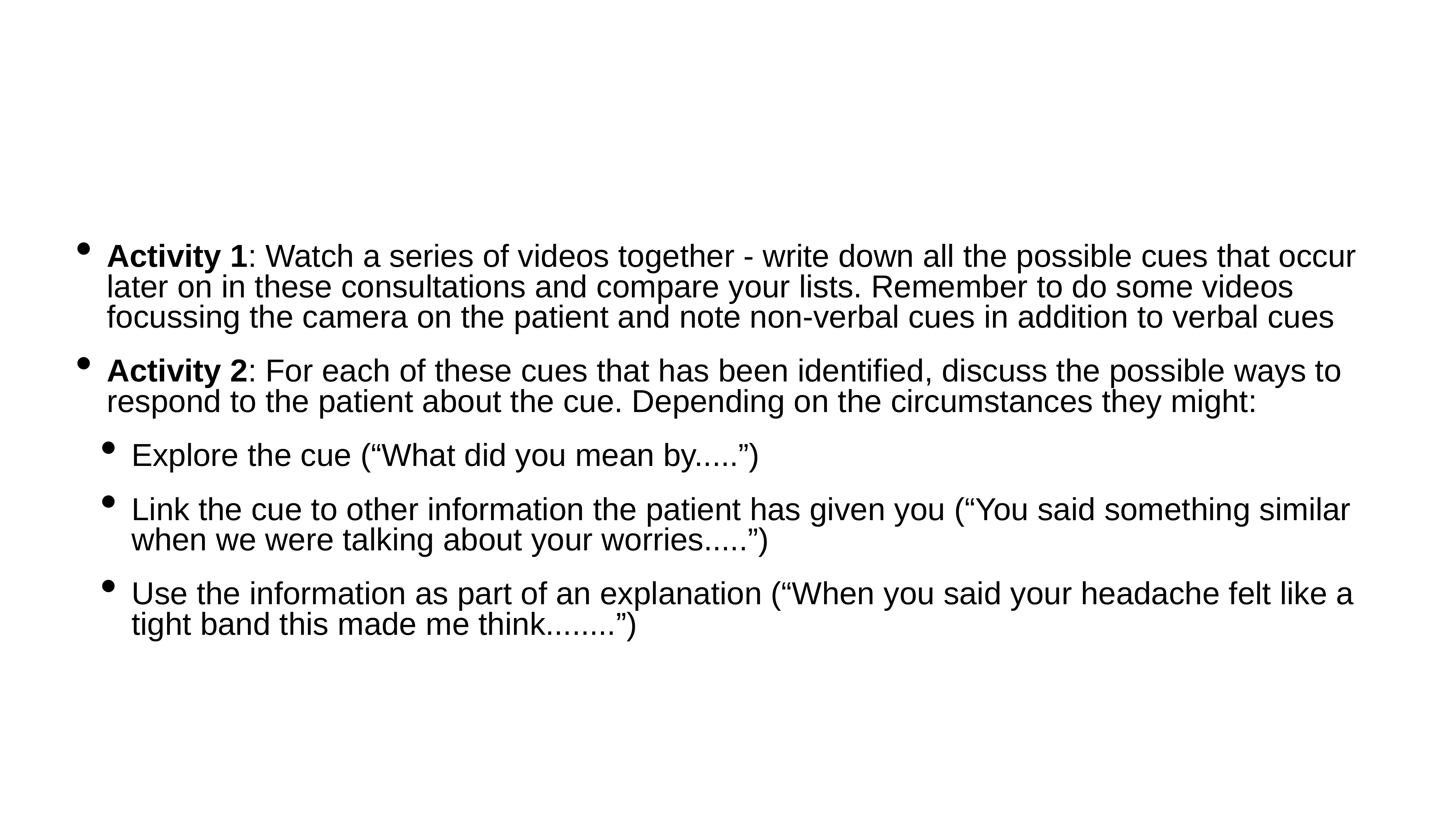

Activity 1: Watch a series of videos together - write down all the possible cues that occur later on in these consultations and compare your lists. Remember to do some videos focussing the camera on the patient and note non-verbal cues in addition to verbal cues
Activity 2: For each of these cues that has been identified, discuss the possible ways to respond to the patient about the cue. Depending on the circumstances they might:
Explore the cue (“What did you mean by.....”)
Link the cue to other information the patient has given you (“You said something similar when we were talking about your worries.....”)
Use the information as part of an explanation (“When you said your headache felt like a tight band this made me think........”)